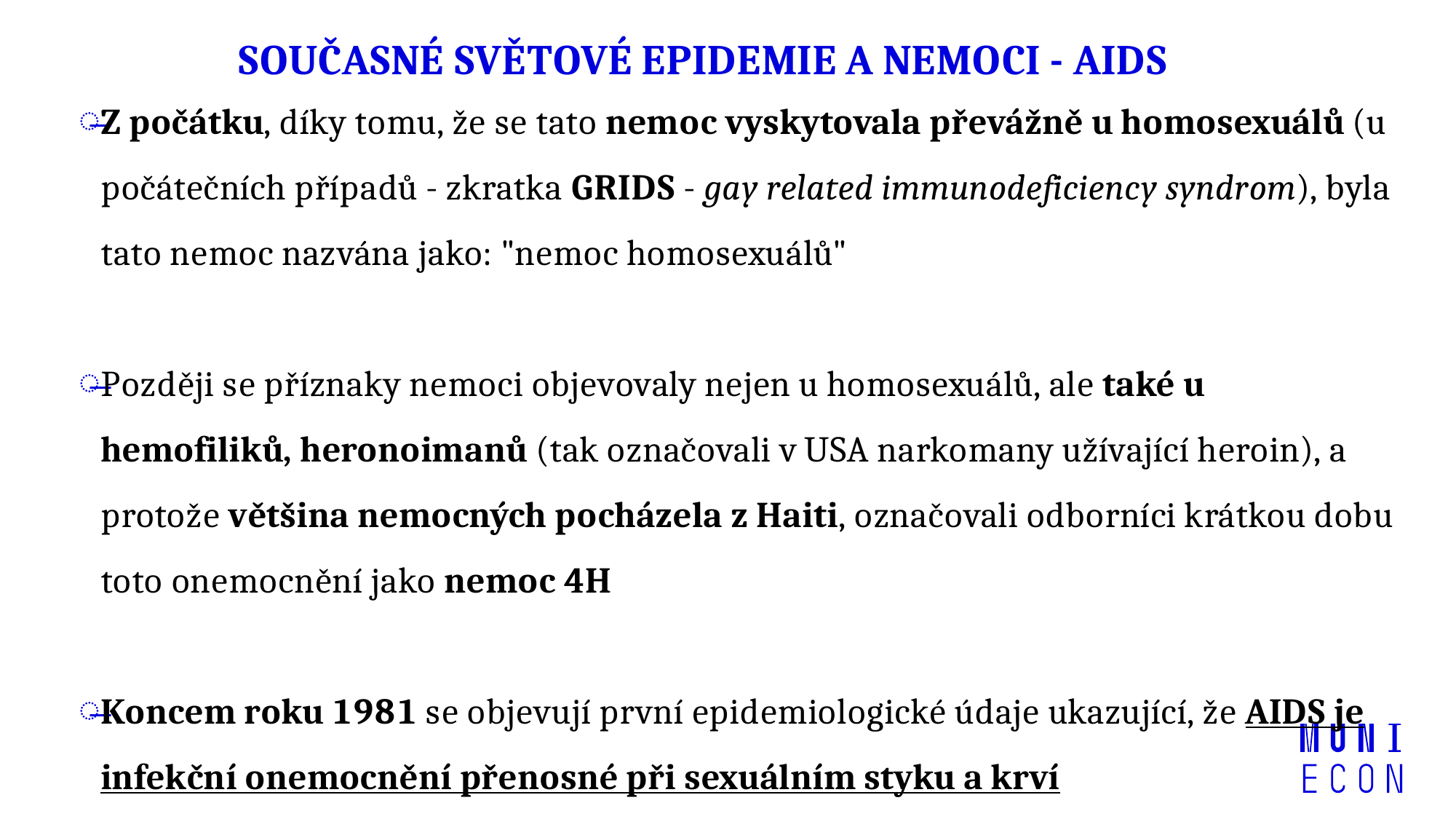

# SOUČASNÉ SVĚTOVÉ EPIDEMIE A NEMOCI - AIDS
Z počátku, díky tomu, že se tato nemoc vyskytovala převážně u homosexuálů (u počátečních případů - zkratka GRIDS - gay related immunodeficiency syndrom), byla tato nemoc nazvána jako: "nemoc homosexuálů"

Později se příznaky nemoci objevovaly nejen u homosexuálů, ale také u hemofiliků, heronoimanů (tak označovali v USA narkomany užívající heroin), a protože většina nemocných pocházela z Haiti, označovali odborníci krátkou dobu toto onemocnění jako nemoc 4H

Koncem roku 1981 se objevují první epidemiologické údaje ukazující, že AIDS je infekční onemocnění přenosné při sexuálním styku a krví